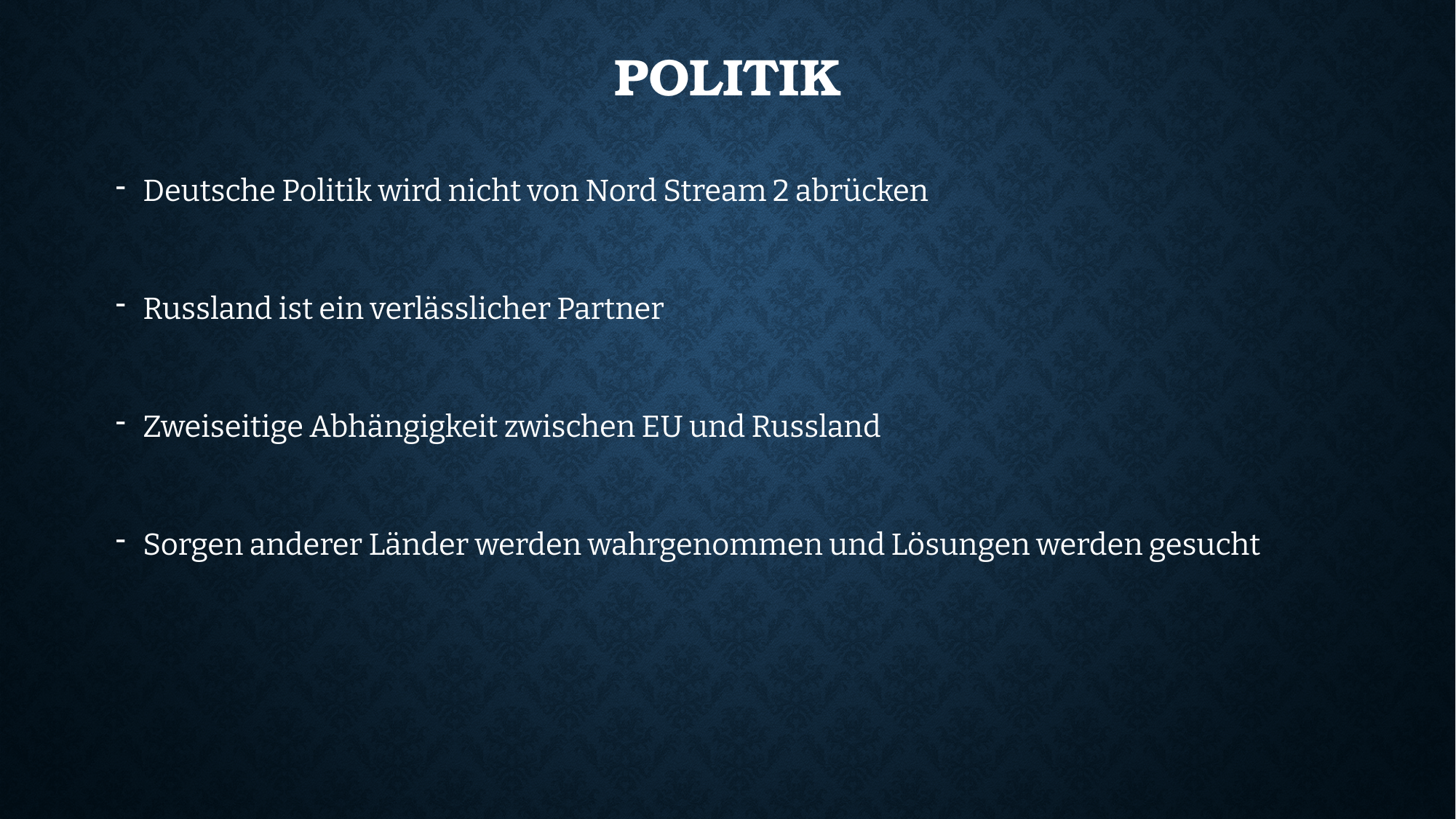

# Politik
Deutsche Politik wird nicht von Nord Stream 2 abrücken

Russland ist ein verlässlicher Partner

Zweiseitige Abhängigkeit zwischen EU und Russland

Sorgen anderer Länder werden wahrgenommen und Lösungen werden gesucht